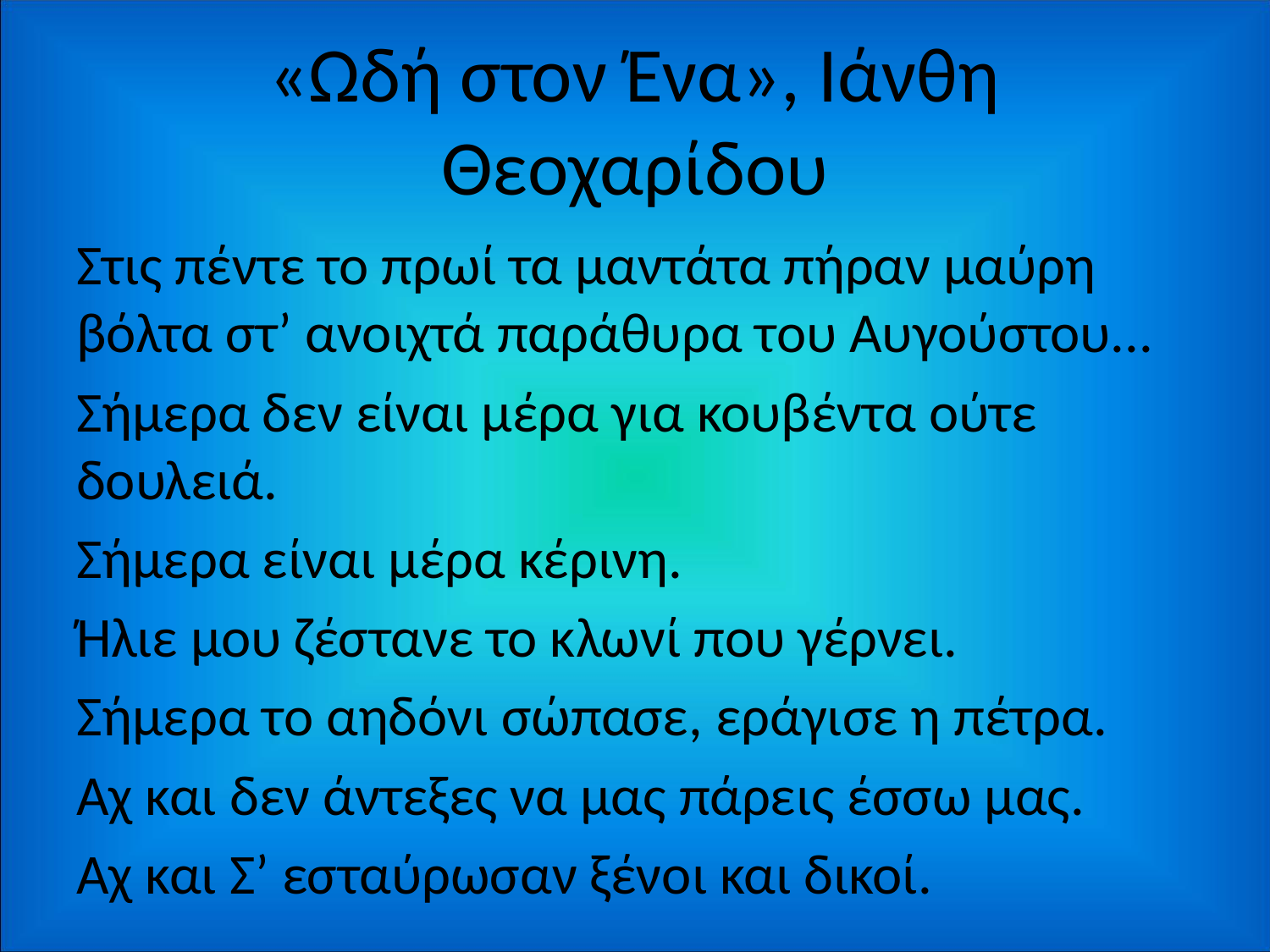

# «Ωδή στον Ένα», Ιάνθη Θεοχαρίδου
Στις πέντε το πρωί τα μαντάτα πήραν μαύρη βόλτα στ’ ανοιχτά παράθυρα του Αυγούστου...
Σήμερα δεν είναι μέρα για κουβέντα ούτε δουλειά.
Σήμερα είναι μέρα κέρινη.
Ήλιε μου ζέστανε το κλωνί που γέρνει.
Σήμερα το αηδόνι σώπασε, εράγισε η πέτρα.
Αχ και δεν άντεξες να μας πάρεις έσσω μας.
Αχ και Σ’ εσταύρωσαν ξένοι και δικοί.